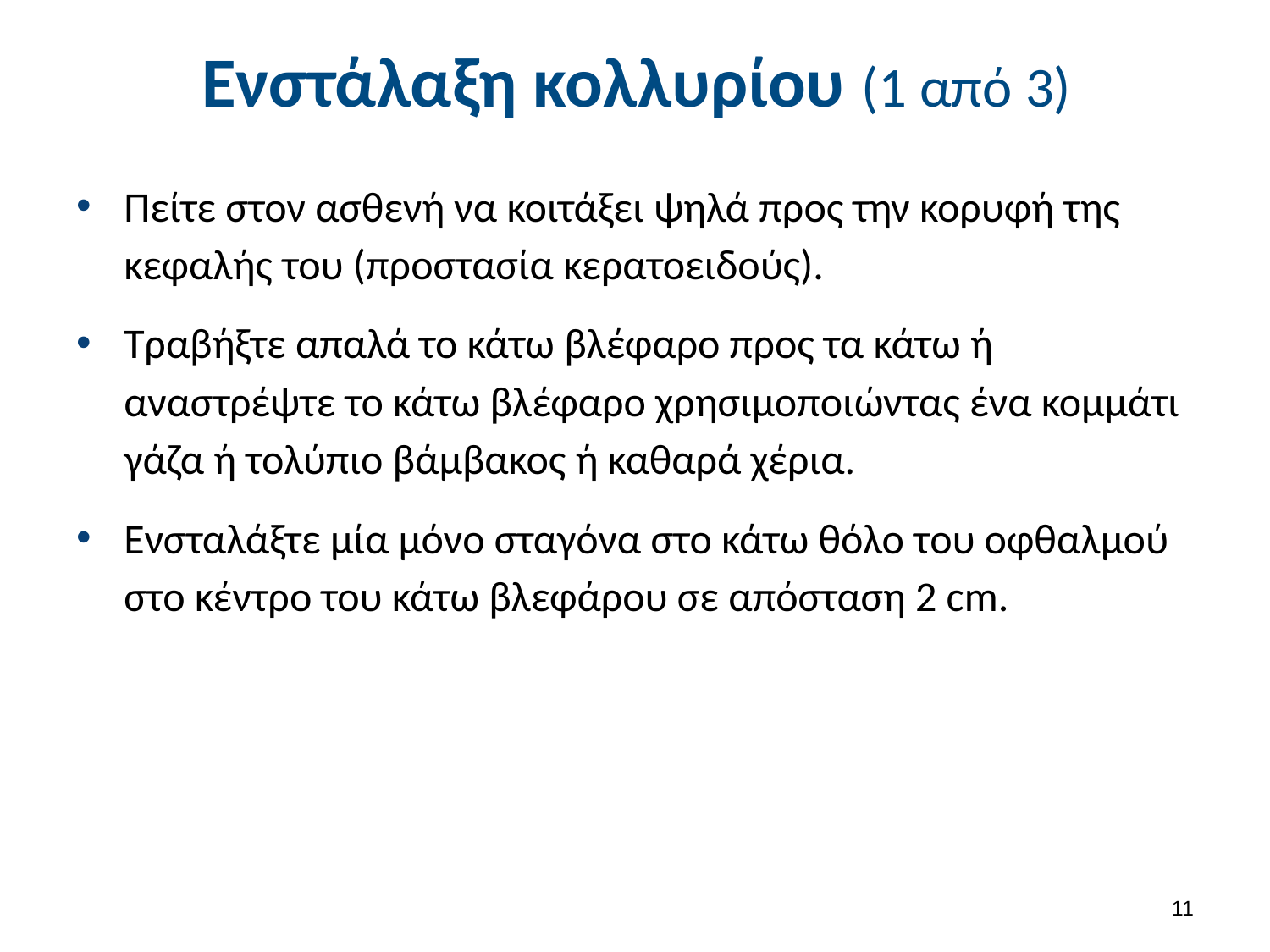

# Ενστάλαξη κολλυρίου (1 από 3)
Πείτε στον ασθενή να κοιτάξει ψηλά προς την κορυφή της κεφαλής του (προστασία κερατοειδούς).
Τραβήξτε απαλά το κάτω βλέφαρο προς τα κάτω ή αναστρέψτε το κάτω βλέφαρο χρησιμοποιώντας ένα κομμάτι γάζα ή τολύπιο βάμβακος ή καθαρά χέρια.
Ενσταλάξτε μία μόνο σταγόνα στο κάτω θόλο του οφθαλμού στο κέντρο του κάτω βλεφάρου σε απόσταση 2 cm.
11